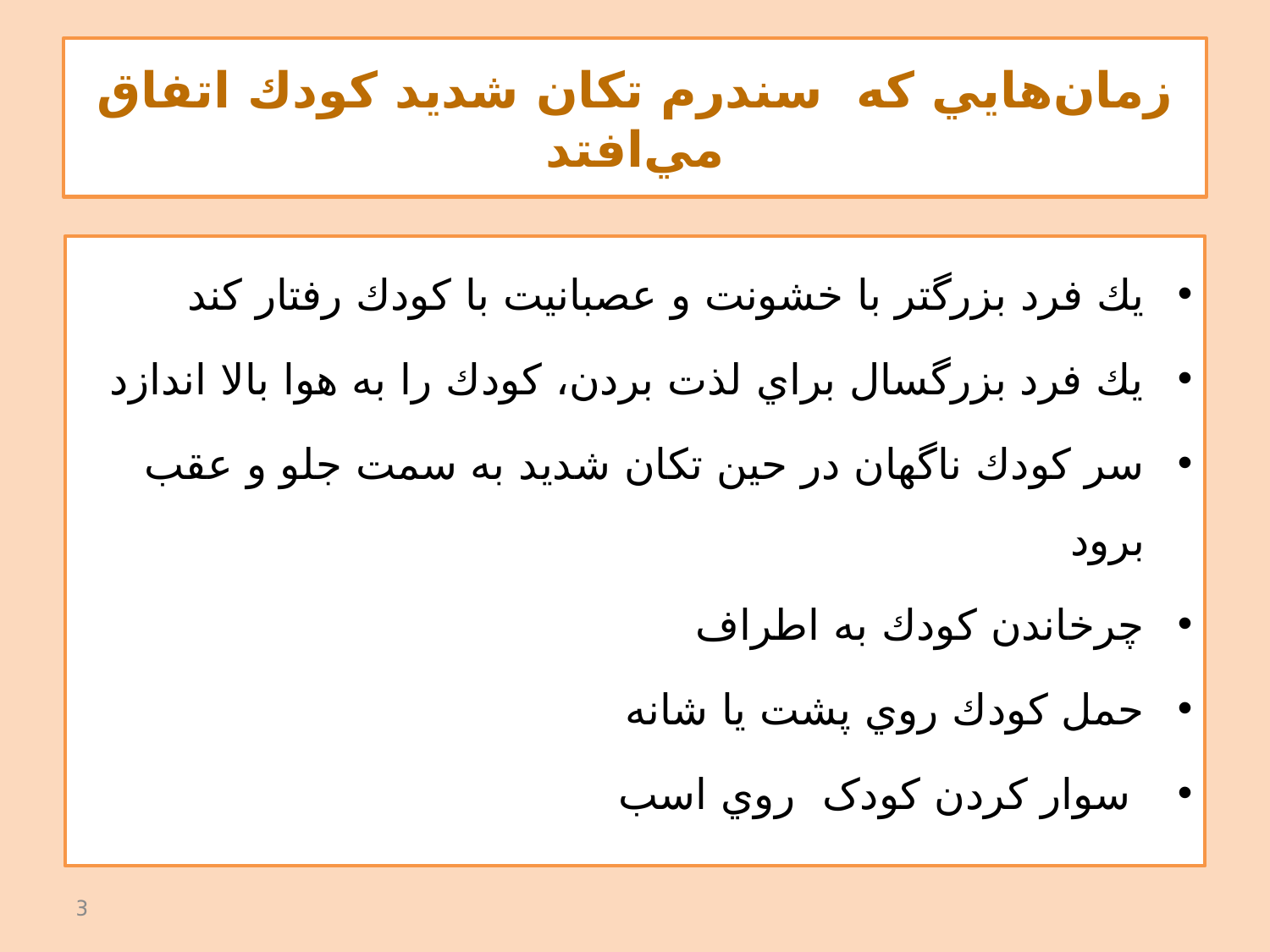

# زمان‌هايي كه  سندرم تكان شديد كودك اتفاق مي‌افتد
يك فرد بزرگتر با خشونت و عصبانيت با كودك رفتار كند
يك فرد بزرگسال براي لذت بردن، كودك را به هوا بالا اندازد
سر كودك ناگهان در حين تكان شديد به سمت جلو و عقب برود
چرخاندن كودك به اطراف
حمل كودك روي پشت يا شانه
 سوار کردن کودک  روي اسب
3